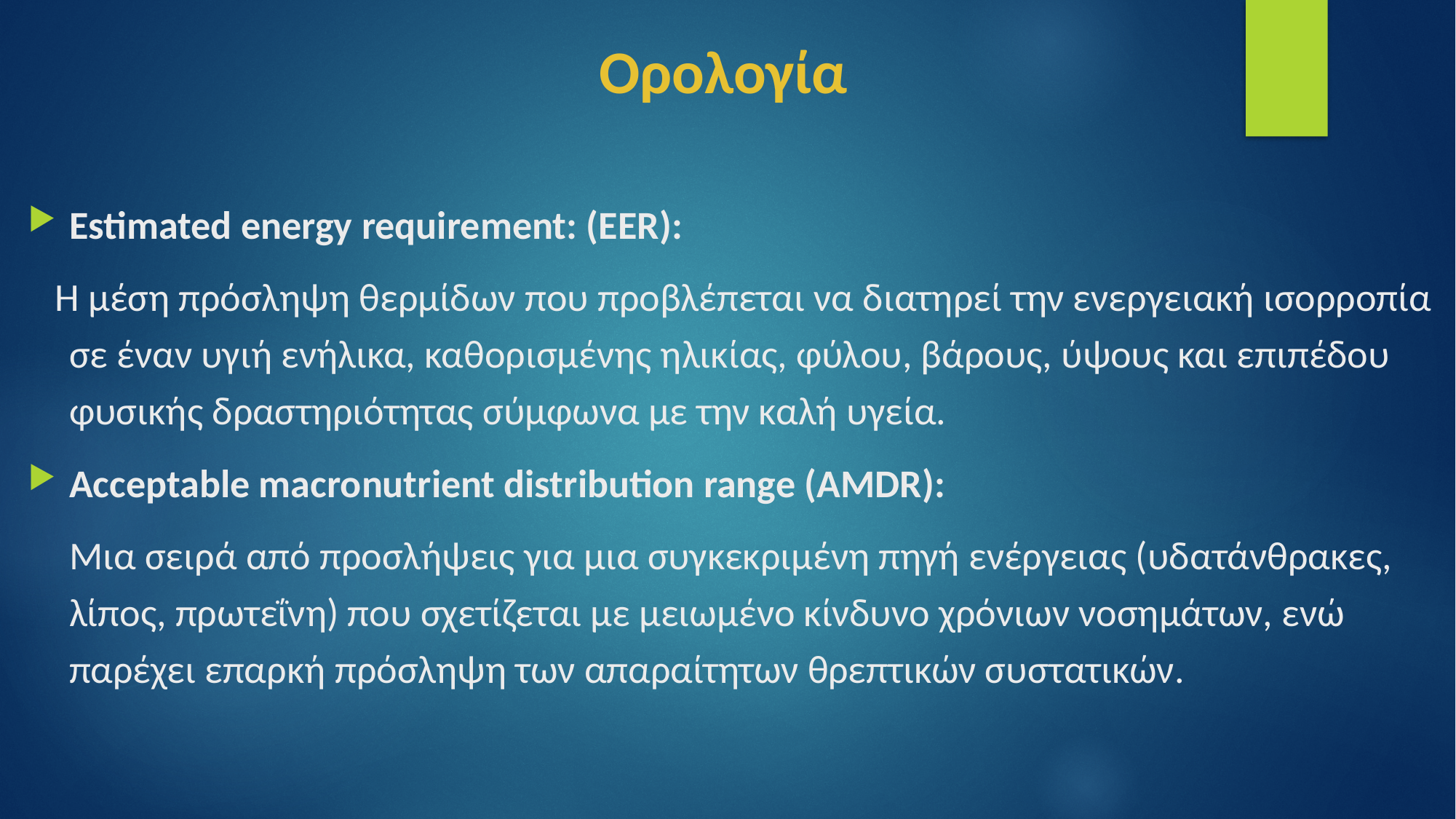

Ορολογία

Estimated energy requirement: (EER):
   Η μέση πρόσληψη θερμίδων που προβλέπεται να διατηρεί την ενεργειακή ισορροπία σε έναν υγιή ενήλικα, καθορισμένης ηλικίας, φύλου, βάρους, ύψους και επιπέδου φυσικής δραστηριότητας σύμφωνα με την καλή υγεία.
Acceptable macronutrient distribution range (AMDR):
	Μια σειρά από προσλήψεις για μια συγκεκριμένη πηγή ενέργειας (υδατάνθρακες, λίπος, πρωτεΐνη) που σχετίζεται με μειωμένο κίνδυνο χρόνιων νοσημάτων, ενώ παρέχει επαρκή πρόσληψη των απαραίτητων θρεπτικών συστατικών.